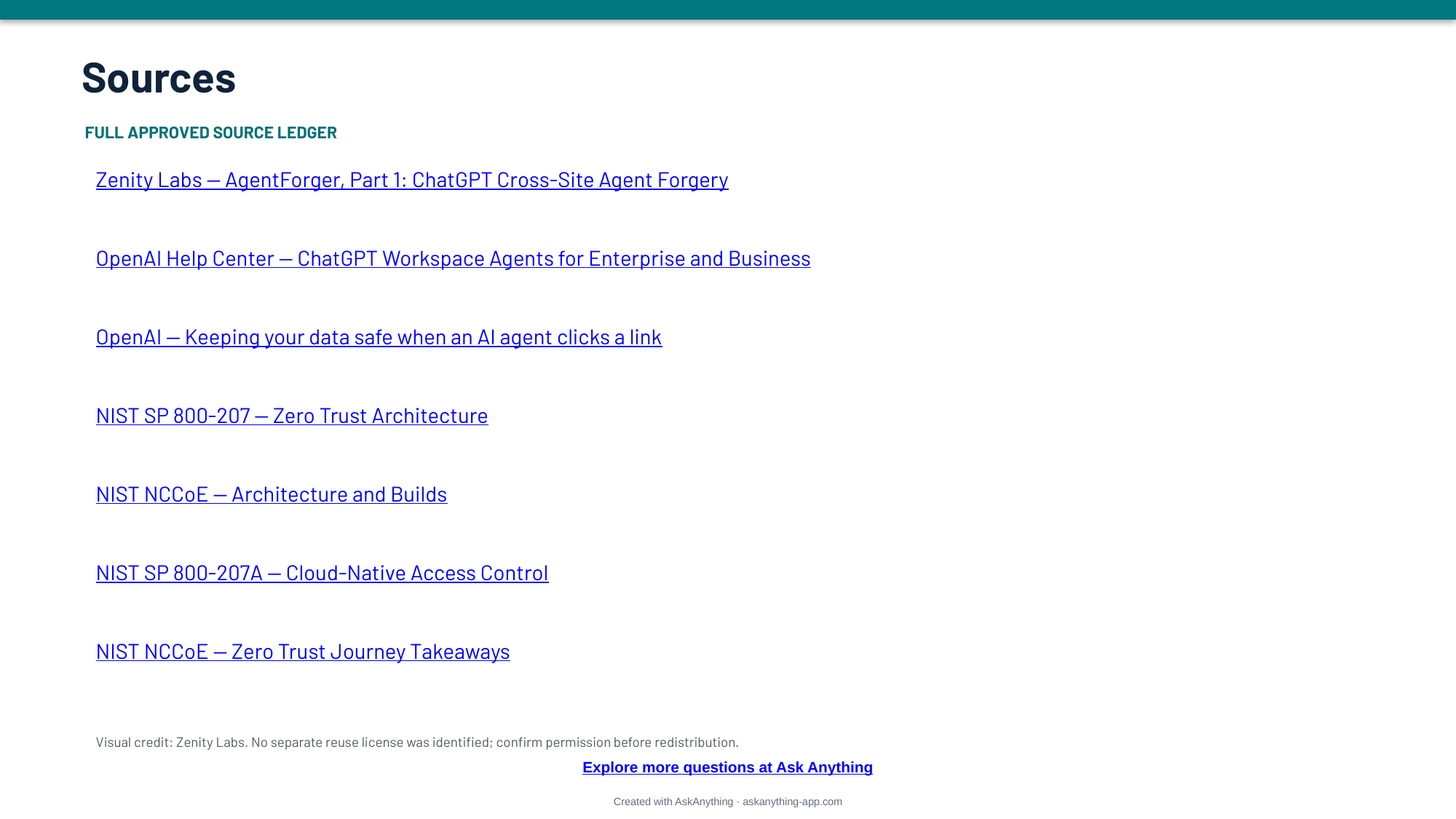

Sources
FULL APPROVED SOURCE LEDGER
Zenity Labs — AgentForger, Part 1: ChatGPT Cross-Site Agent Forgery
OpenAI Help Center — ChatGPT Workspace Agents for Enterprise and Business
OpenAI — Keeping your data safe when an AI agent clicks a link
NIST SP 800-207 — Zero Trust Architecture
NIST NCCoE — Architecture and Builds
NIST SP 800-207A — Cloud-Native Access Control
NIST NCCoE — Zero Trust Journey Takeaways
Visual credit: Zenity Labs. No separate reuse license was identified; confirm permission before redistribution.
Explore more questions at Ask Anything
Created with AskAnything · askanything-app.com